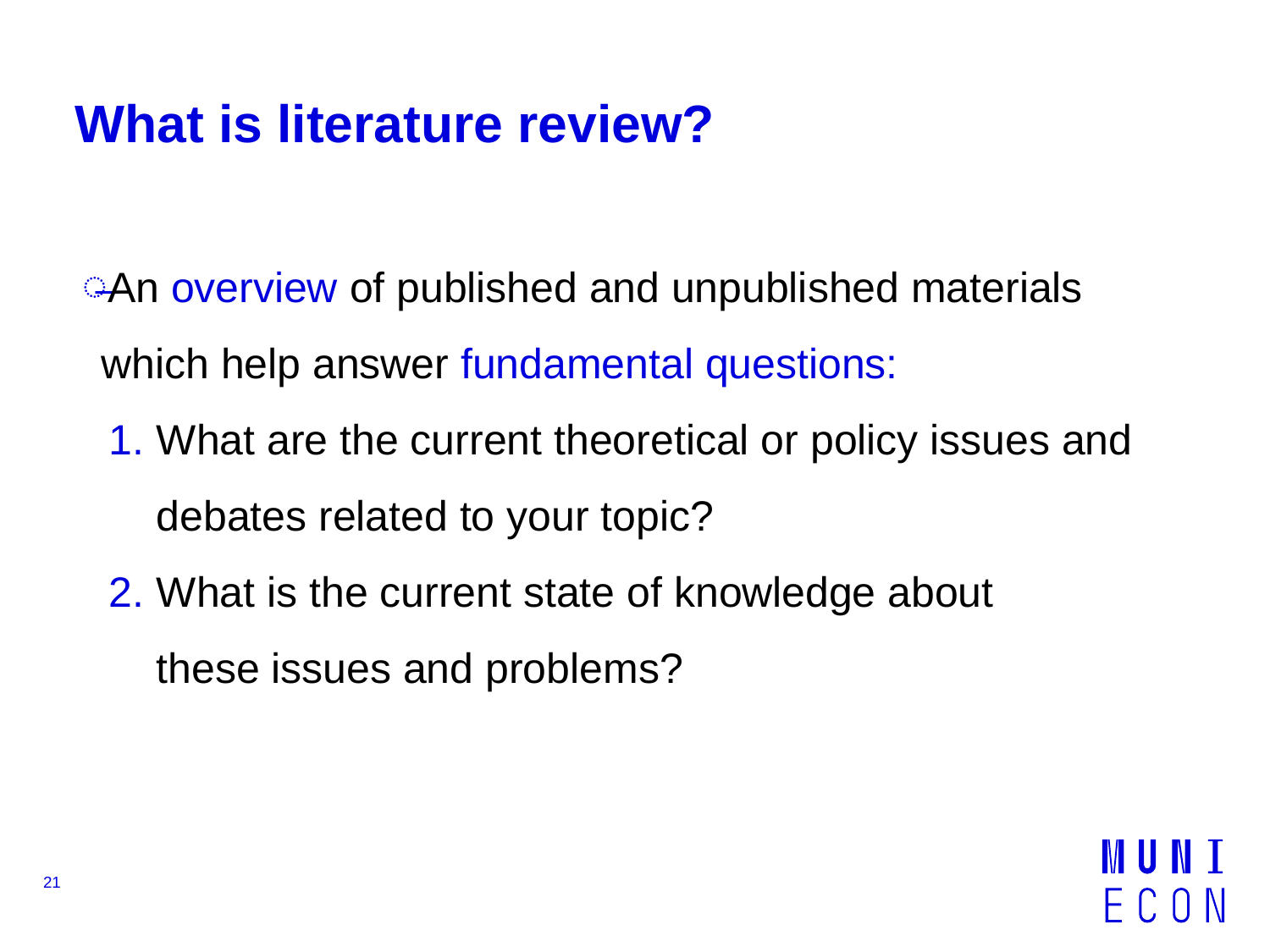

# What is literature review?
An overview of published and unpublished materials which help answer fundamental questions:
What are the current theoretical or policy issues and
debates related to your topic?
What is the current state of knowledge about
these issues and problems?

21